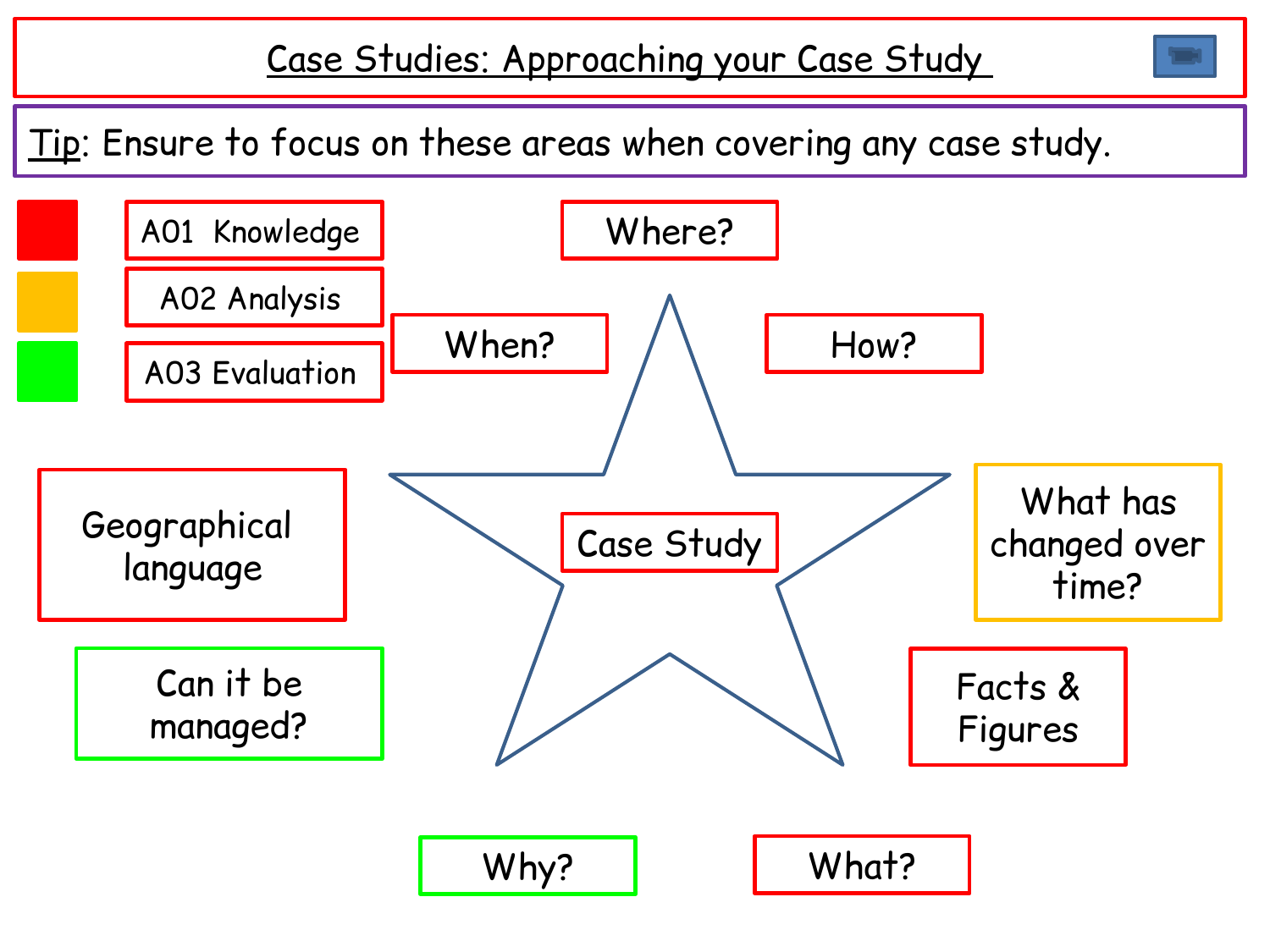

Case Studies: Approaching your Case Study

Tip: Ensure to focus on these areas when covering any case study.

A01  Knowledge
Where?
A02 Analysis

When?
How?

A03 Evaluation
What has changed over time?
Geographical
language
Case Study
Can it be managed?
Facts & Figures
What?
Why?